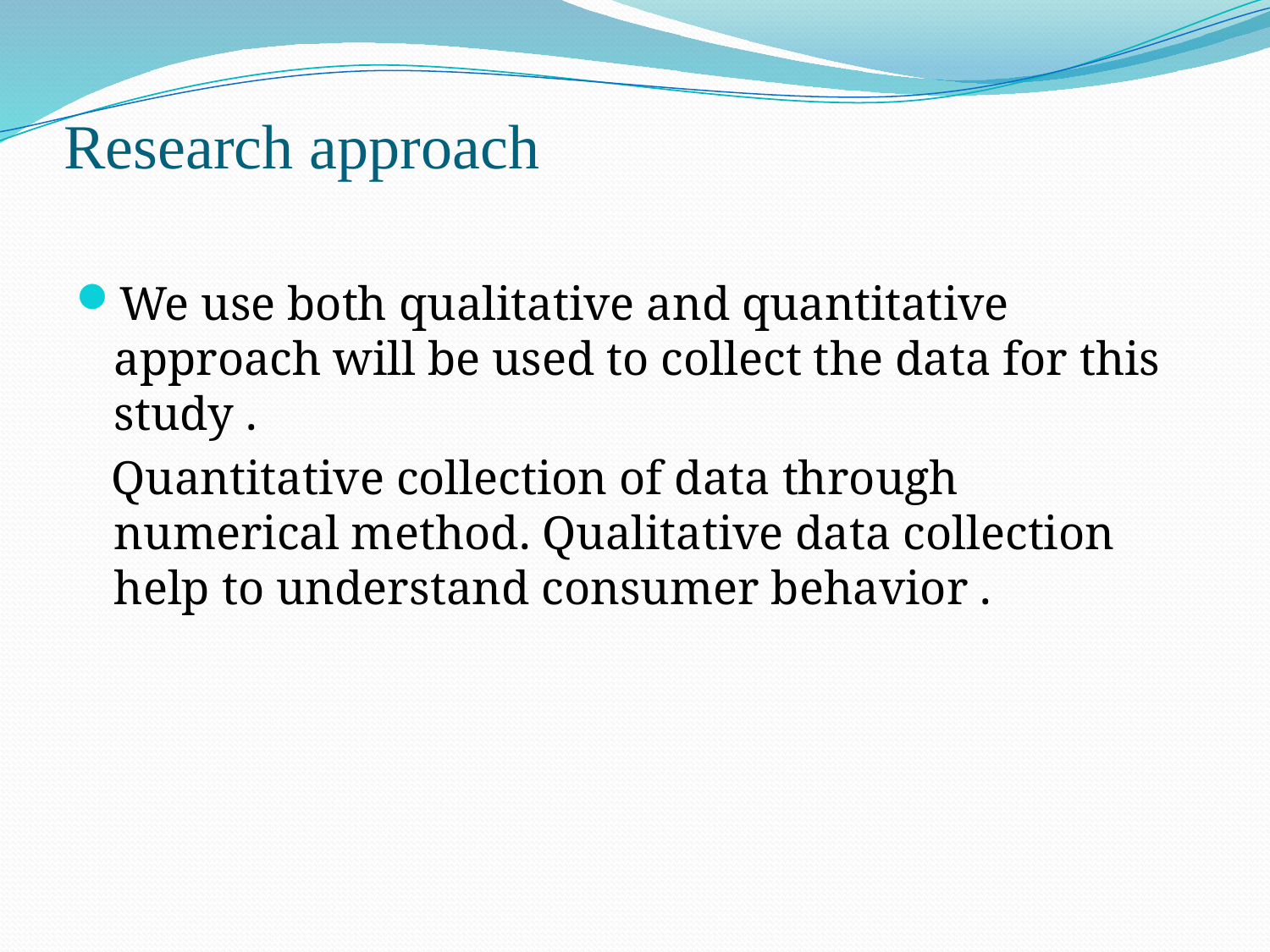

# Research approach
We use both qualitative and quantitative approach will be used to collect the data for this study .
   Quantitative collection of data through numerical method. Qualitative data collection help to understand consumer behavior .